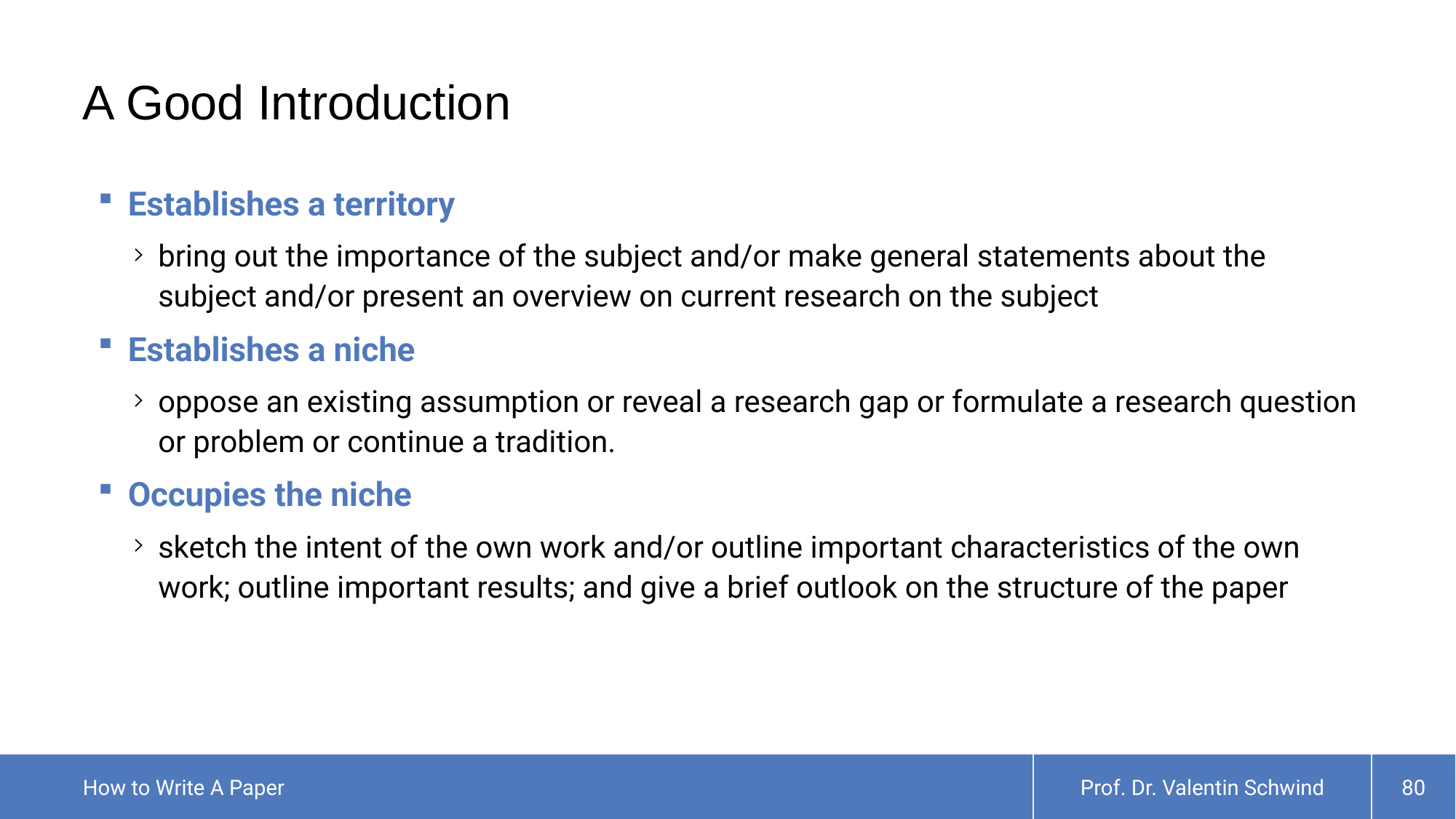

# A Good Introduction
Establishes a territory
bring out the importance of the subject and/or make general statements about the subject and/or present an overview on current research on the subject
Establishes a niche
oppose an existing assumption or reveal a research gap or formulate a research question or problem or continue a tradition.
Occupies the niche
sketch the intent of the own work and/or outline important characteristics of the own work; outline important results; and give a brief outlook on the structure of the paper

How to Write A Paper
Prof. Dr. Valentin Schwind
80